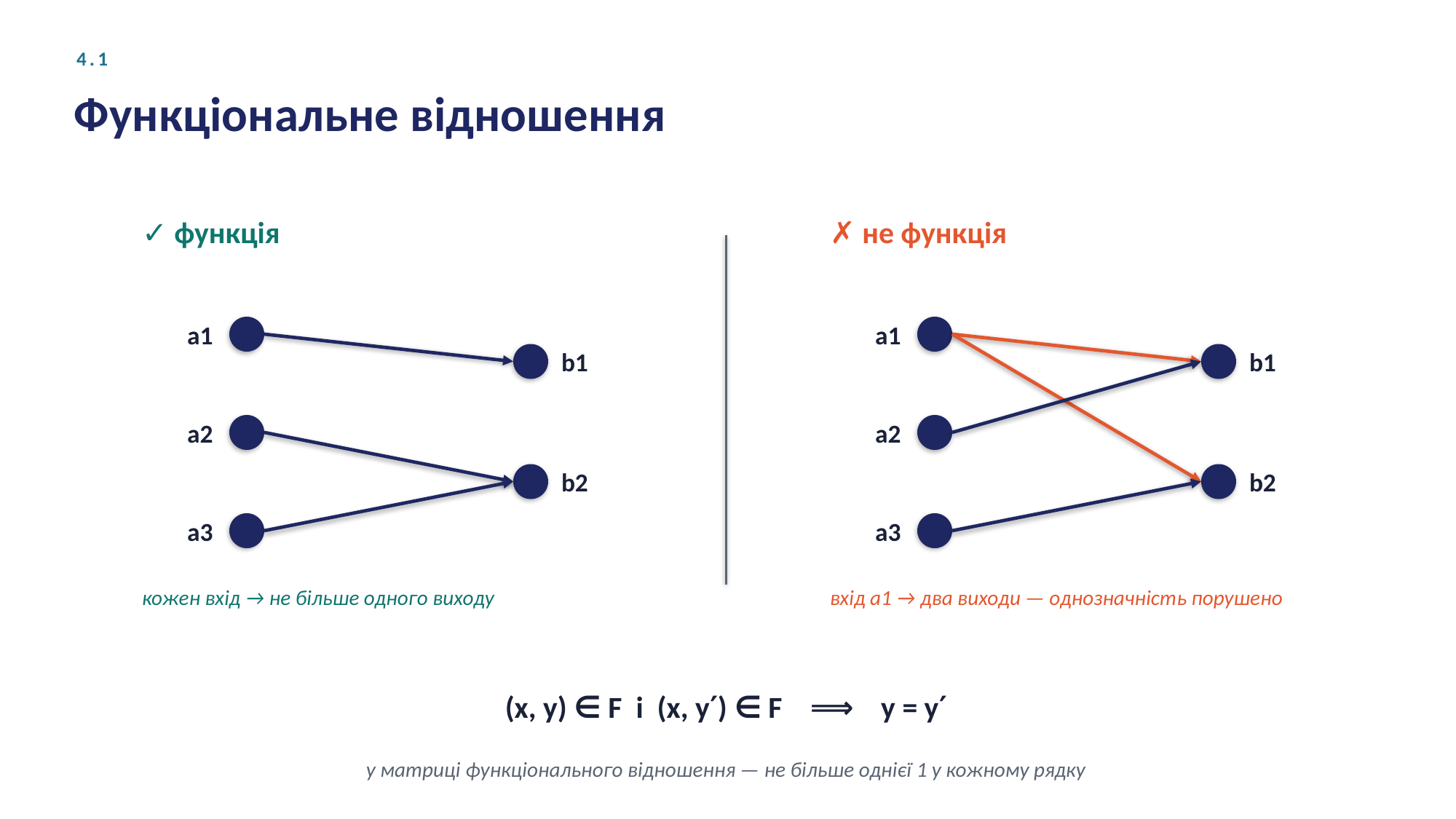

4.1
Функціональне відношення
✓ функція
✗ не функція
a1
a1

b1
b1

a2
a2

b2
b2

a3
a3

кожен вхід → не більше одного виходу
вхід a1 → два виходи — однозначність порушено
(x, y) ∈ F  і  (x, y′) ∈ F    ⟹    y = y′
у матриці функціонального відношення — не більше однієї 1 у кожному рядку